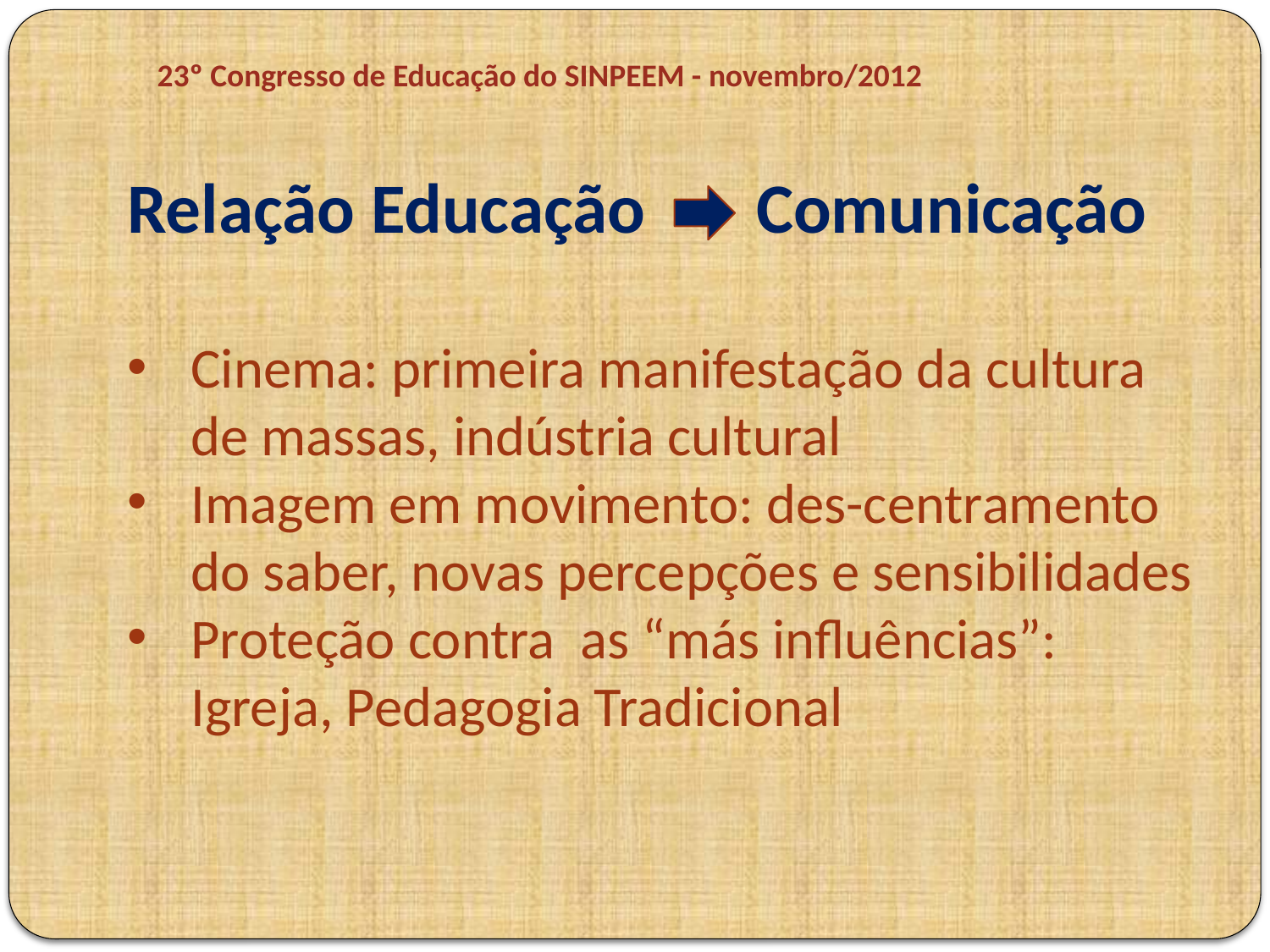

23º Congresso de Educação do SINPEEM - novembro/2012
Relação Educação       Comunicação

Cinema: primeira manifestação da cultura de massas, indústria cultural
Imagem em movimento: des-centramento do saber, novas percepções e sensibilidades
Proteção contra  as “más influências”: Igreja, Pedagogia Tradicional